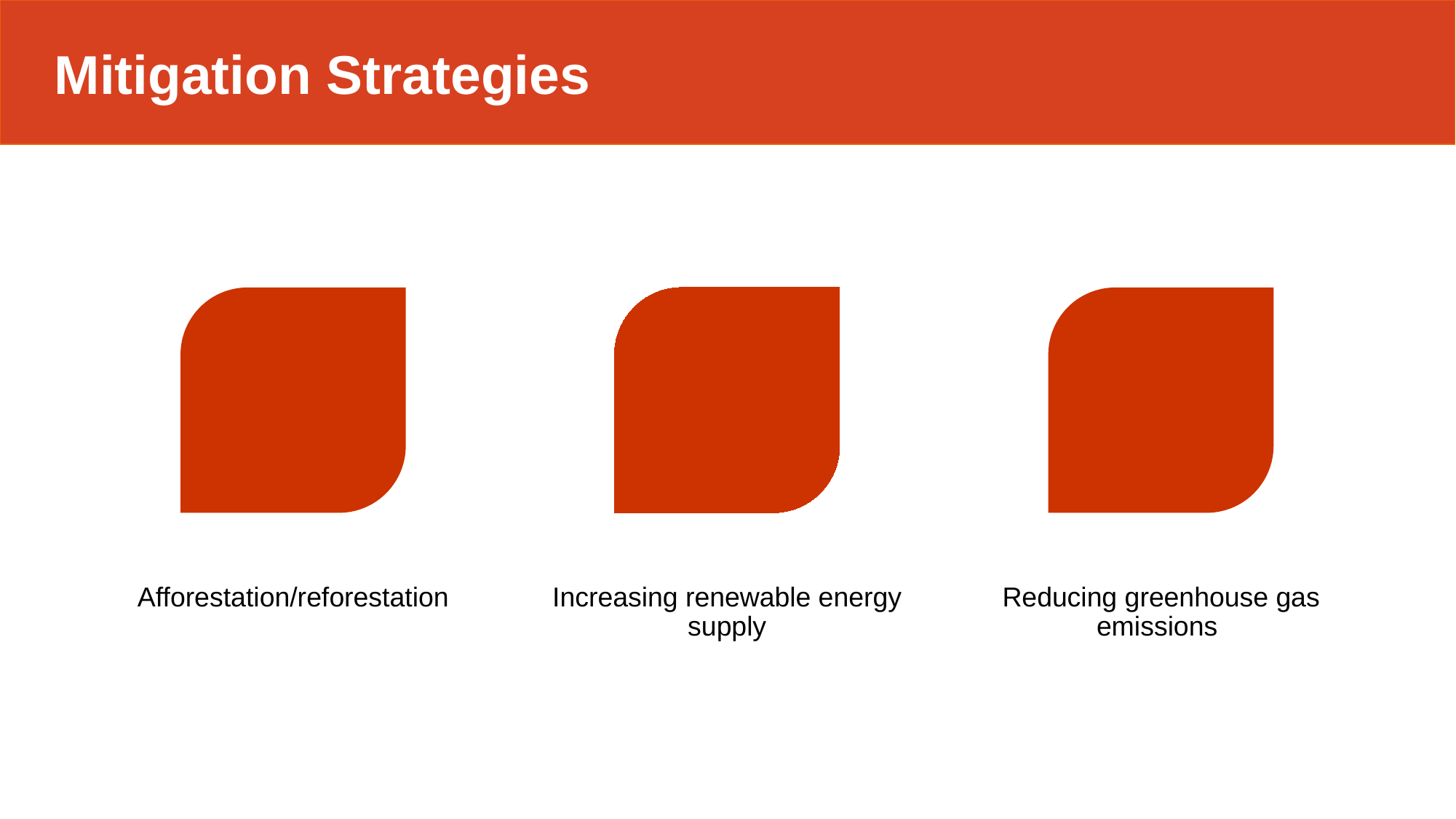

Mitigation Strategies
Afforestation/reforestation
Increasing renewable energy supply
Reducing greenhouse gas emissions